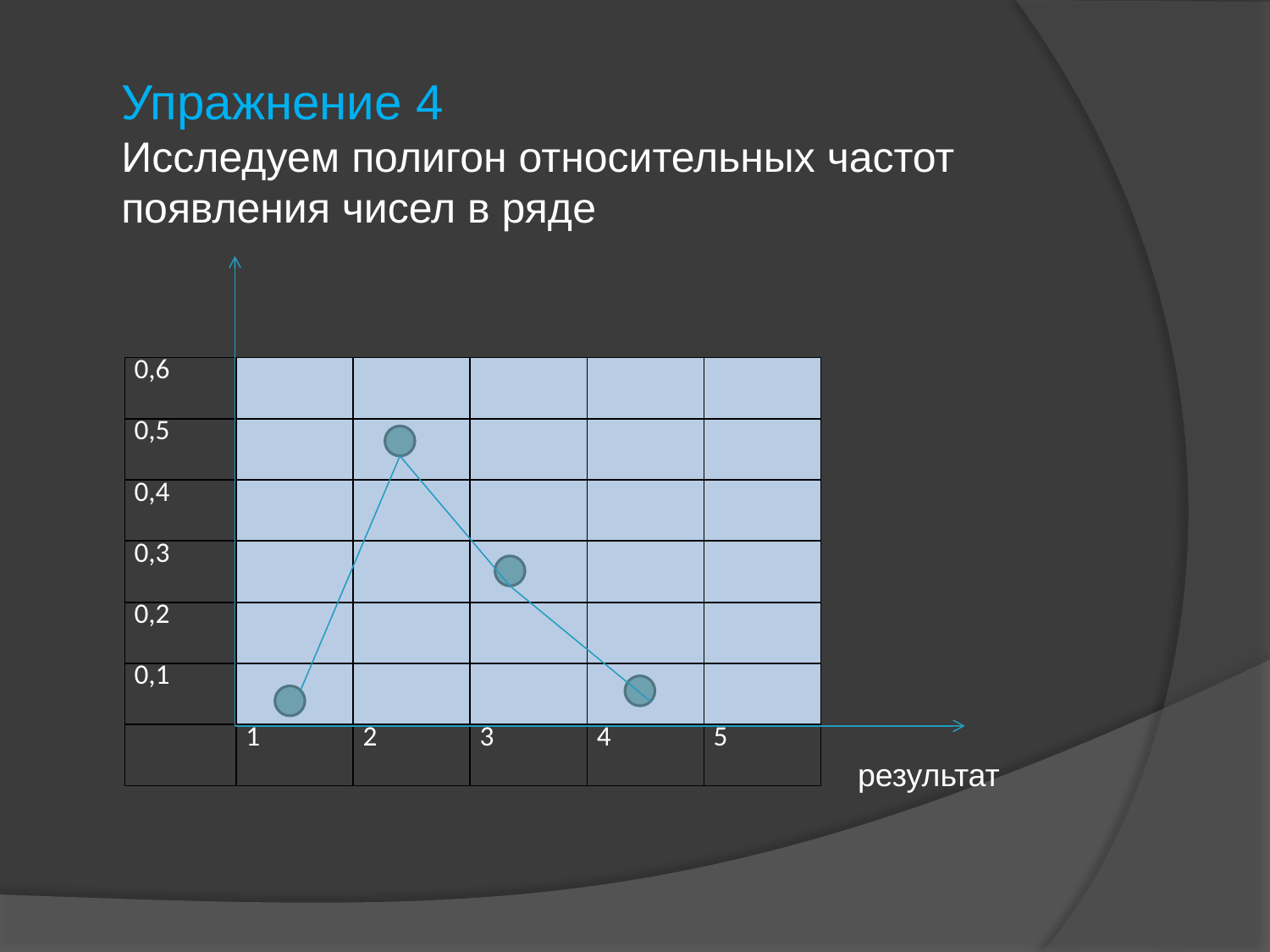

# Упражнение 4 Исследуем полигон относительных частот появления чисел в ряде
| 0,6 |  |  |  |  |  |
| --- | --- | --- | --- | --- | --- |
| 0,5 |  |  |  |  |  |
| 0,4 |  |  |  |  |  |
| 0,3 |  |  |  |  |  |
| 0,2 |  |  |  |  |  |
| 0,1 |  |  |  |  |  |
|  | 1 | 2 | 3 | 4 | 5 |

результат